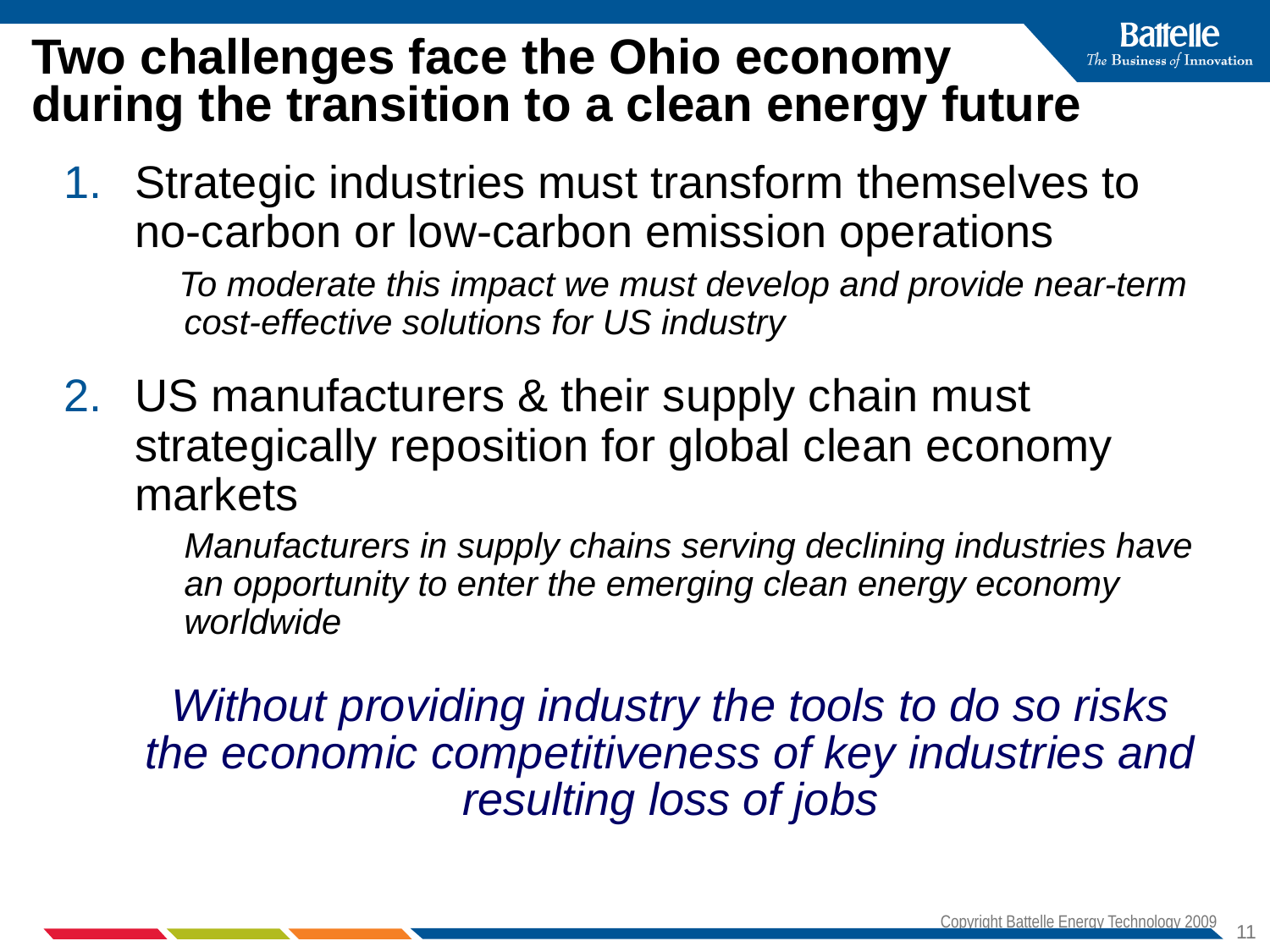

# Two challenges face the Ohio economy      during the transition to a clean energy future
Strategic industries must transform themselves to no-carbon or low-carbon emission operations
  To moderate this impact we must develop and provide near-term cost-effective solutions for US industry
US manufacturers & their supply chain must strategically reposition for global clean economy markets
	Manufacturers in supply chains serving declining industries have an opportunity to enter the emerging clean energy economy worldwide
	Without providing industry the tools to do so risks the economic competitiveness of key industries and resulting loss of jobs